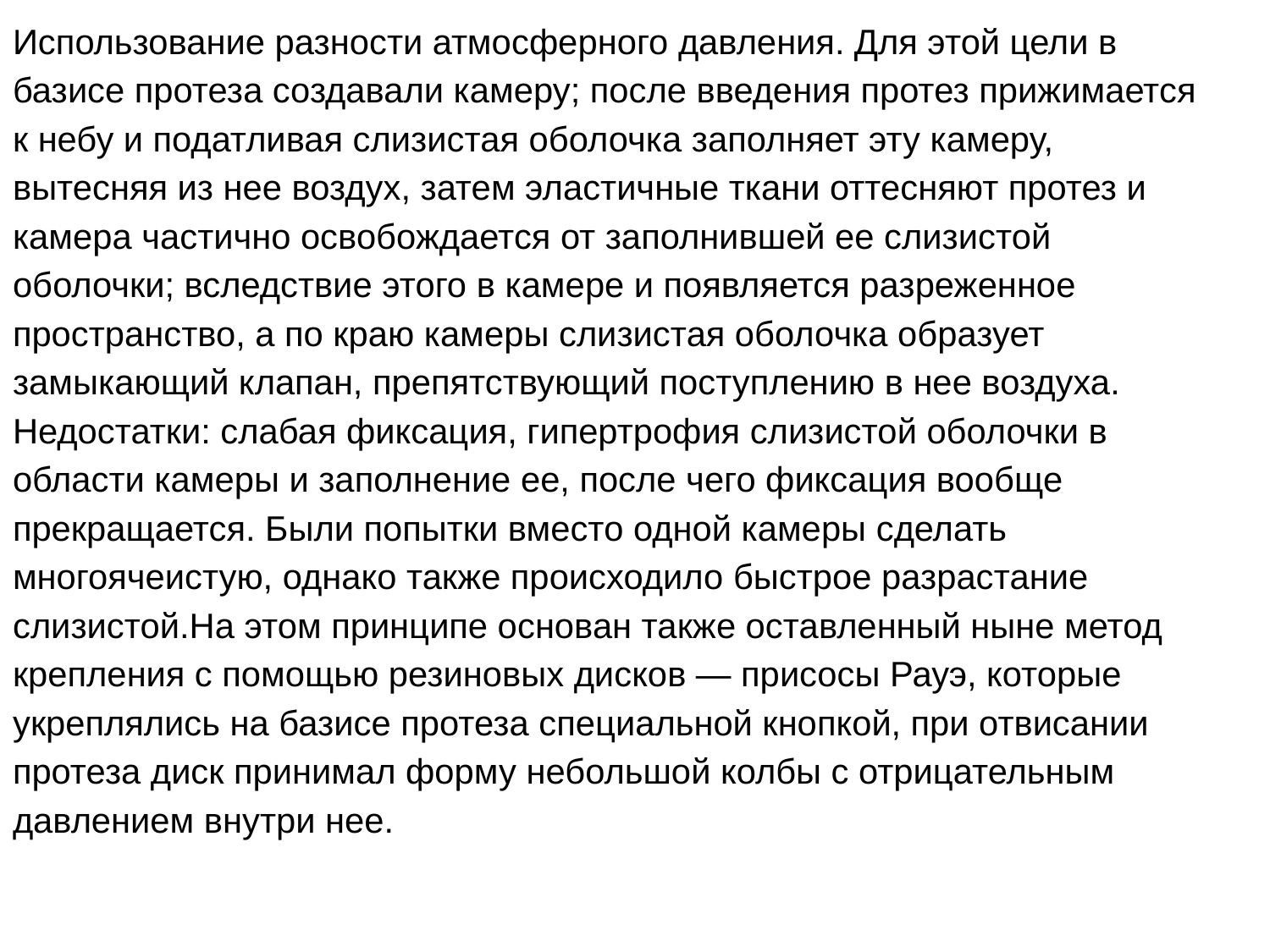

Использование разности атмосферного давления. Для этой цели в базисе протеза создавали камеру; после введения протез прижимается к небу и податливая слизистая оболочка заполняет эту камеру, вытесняя из нее воздух, затем эластичные ткани оттесняют протез и камера частично освобождается от заполнившей ее слизистой оболочки; вследствие этого в камере и появляется разреженное пространство, а по краю камеры слизистая оболочка образует замыкающий клапан, препятствующий поступлению в нее воздуха. Недостатки: слабая фиксация, гипертрофия слизистой оболочки в области камеры и заполнение ее, после чего фиксация вообще прекращается. Были попытки вместо одной камеры сделать многоячеистую, однако также происходило быстрое разрастание слизистой.На этом принципе основан также оставленный ныне метод крепления с помощью резиновых дисков — присосы Рауэ, которые укреплялись на базисе протеза специальной кнопкой, при отвисании протеза диск принимал форму небольшой колбы с отрицательным давлением внутри нее.